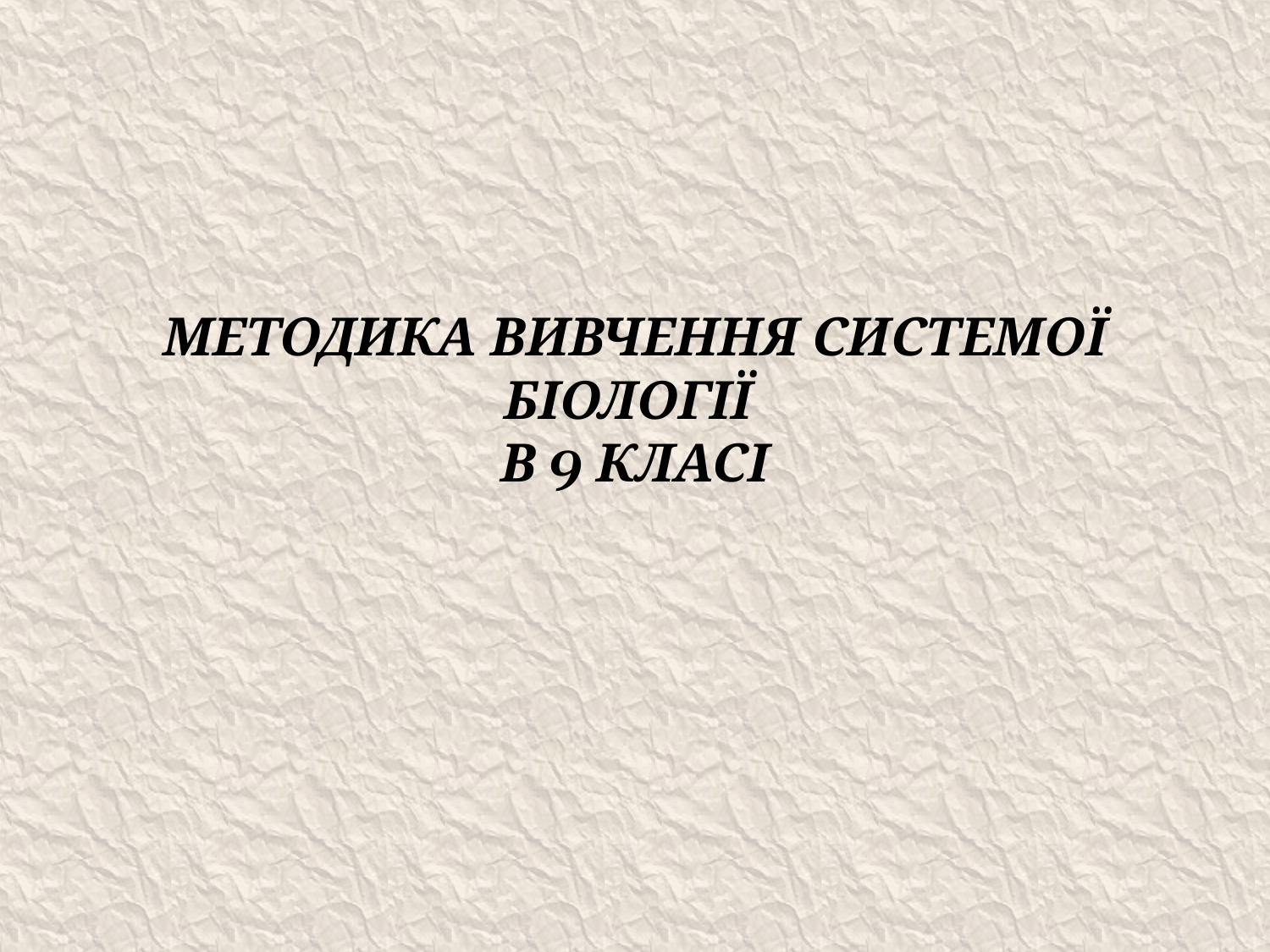

# МЕТОДИКА ВИВЧЕННЯ СИСТЕМОЇ БІОЛОГІЇ В 9 КЛАСІ